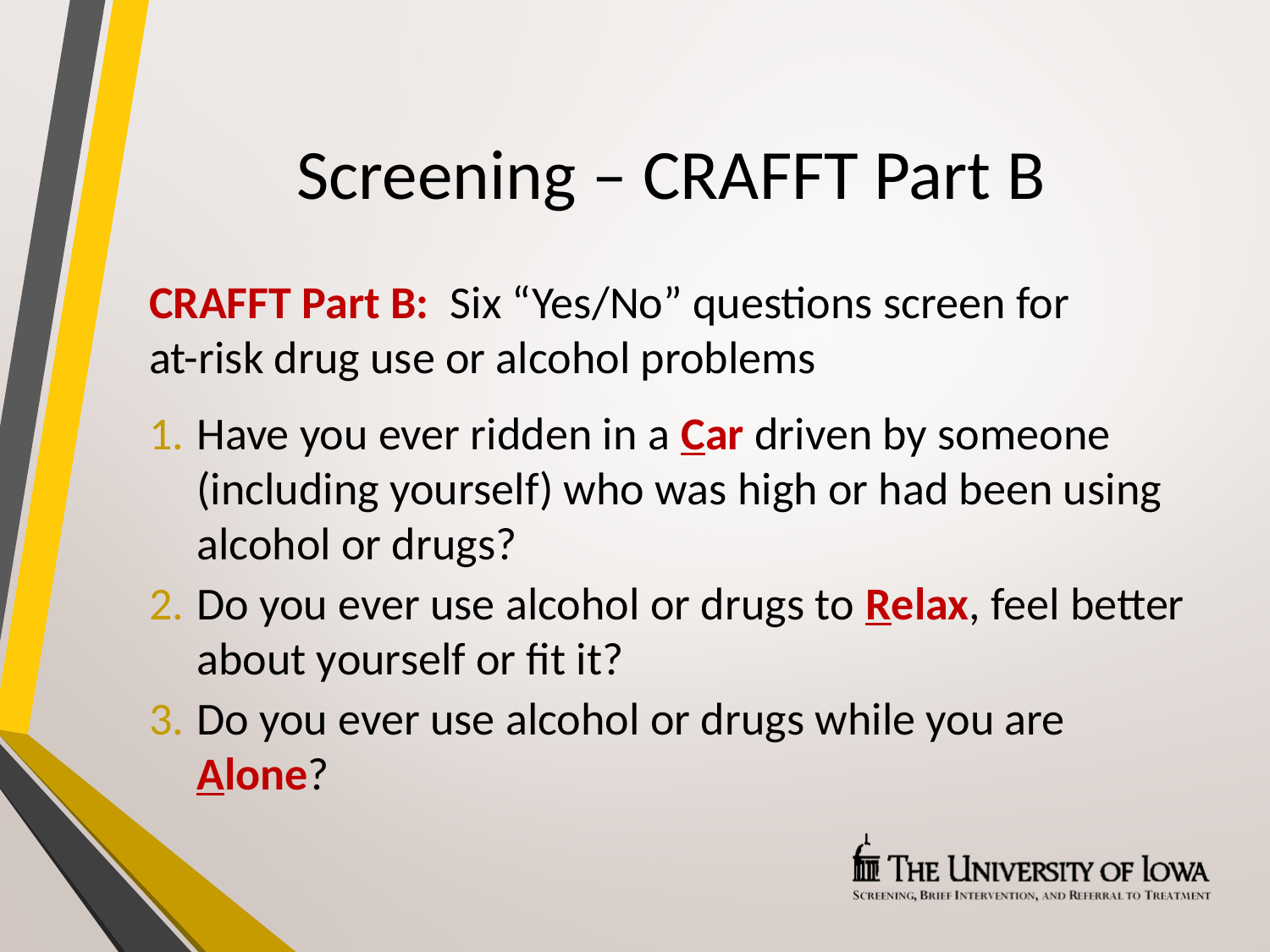

# Screening – CRAFFT Part B
CRAFFT Part B:  Six “Yes/No” questions screen for
at-risk drug use or alcohol problems
Have you ever ridden in a Car driven by someone (including yourself) who was high or had been using alcohol or drugs?
Do you ever use alcohol or drugs to Relax, feel better about yourself or fit it?
Do you ever use alcohol or drugs while you are Alone?